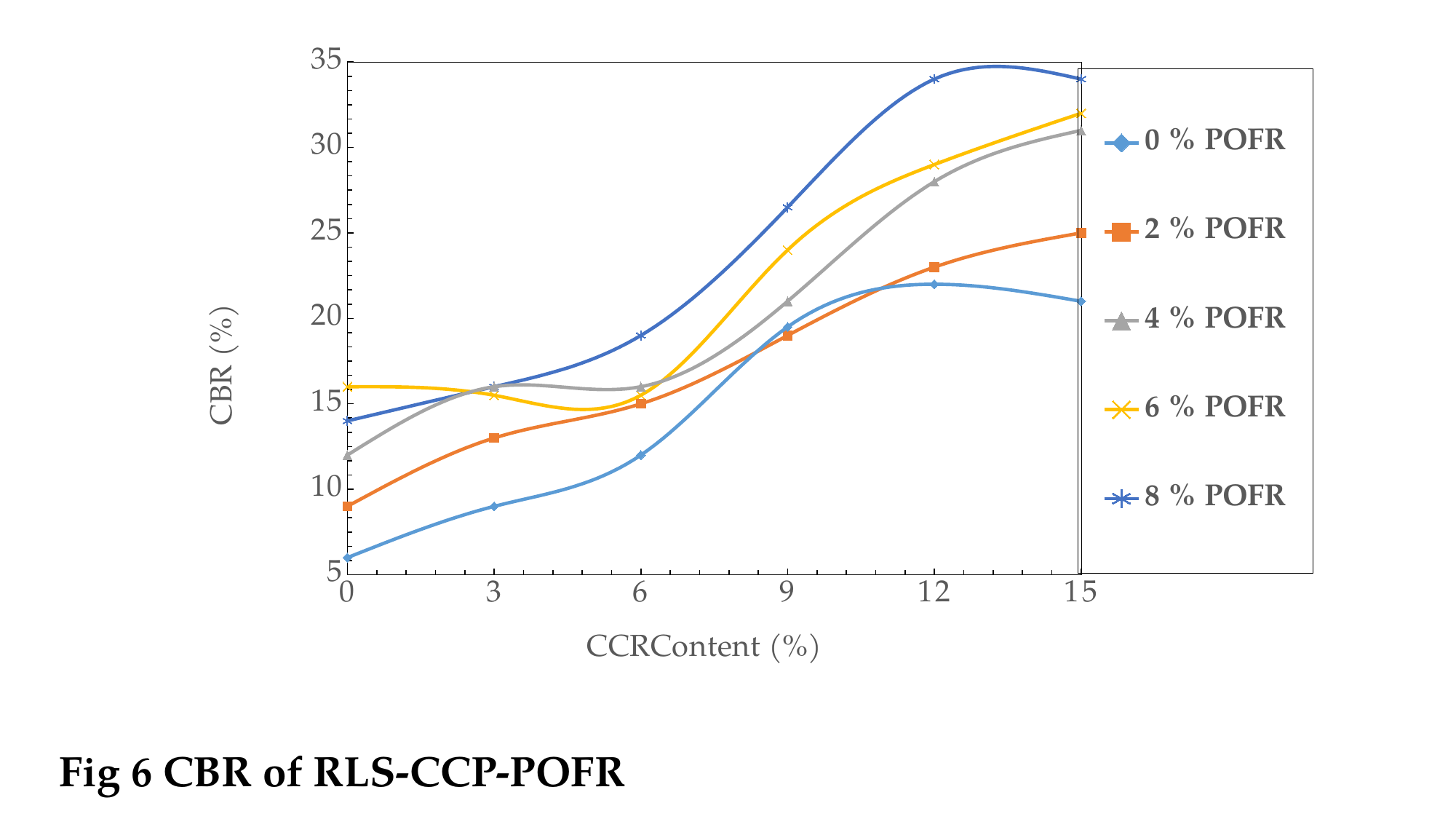

### Chart

| Category |  |  |  |  |  |
|---|---|---|---|---|---|
# Fig 6 CBR of RLS-CCP-POFR